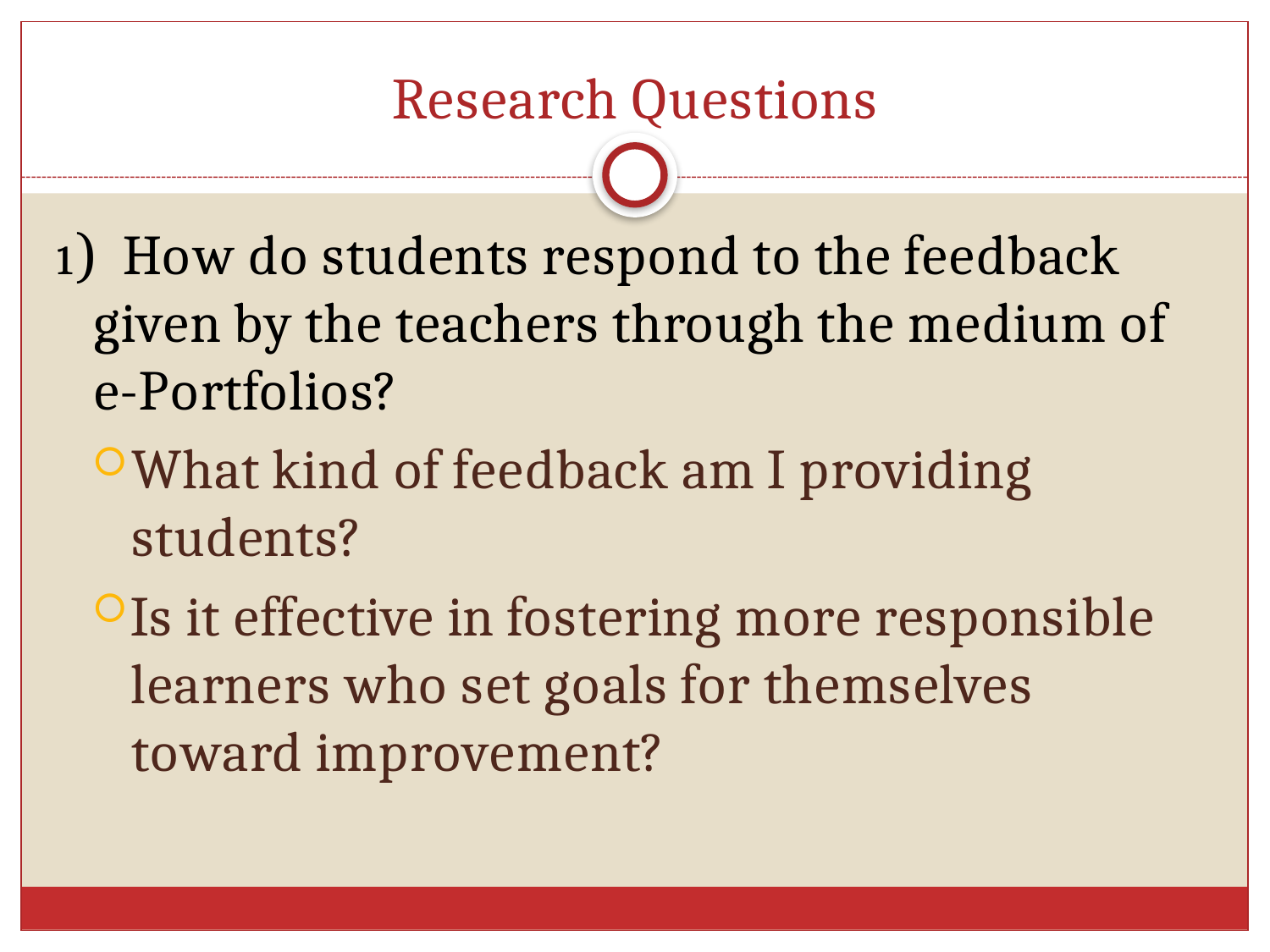

# Research Questions
1)  How do students respond to the feedback given by the teachers through the medium of e-Portfolios?
What kind of feedback am I providing  students?
Is it effective in fostering more responsible learners who set goals for themselves toward improvement?